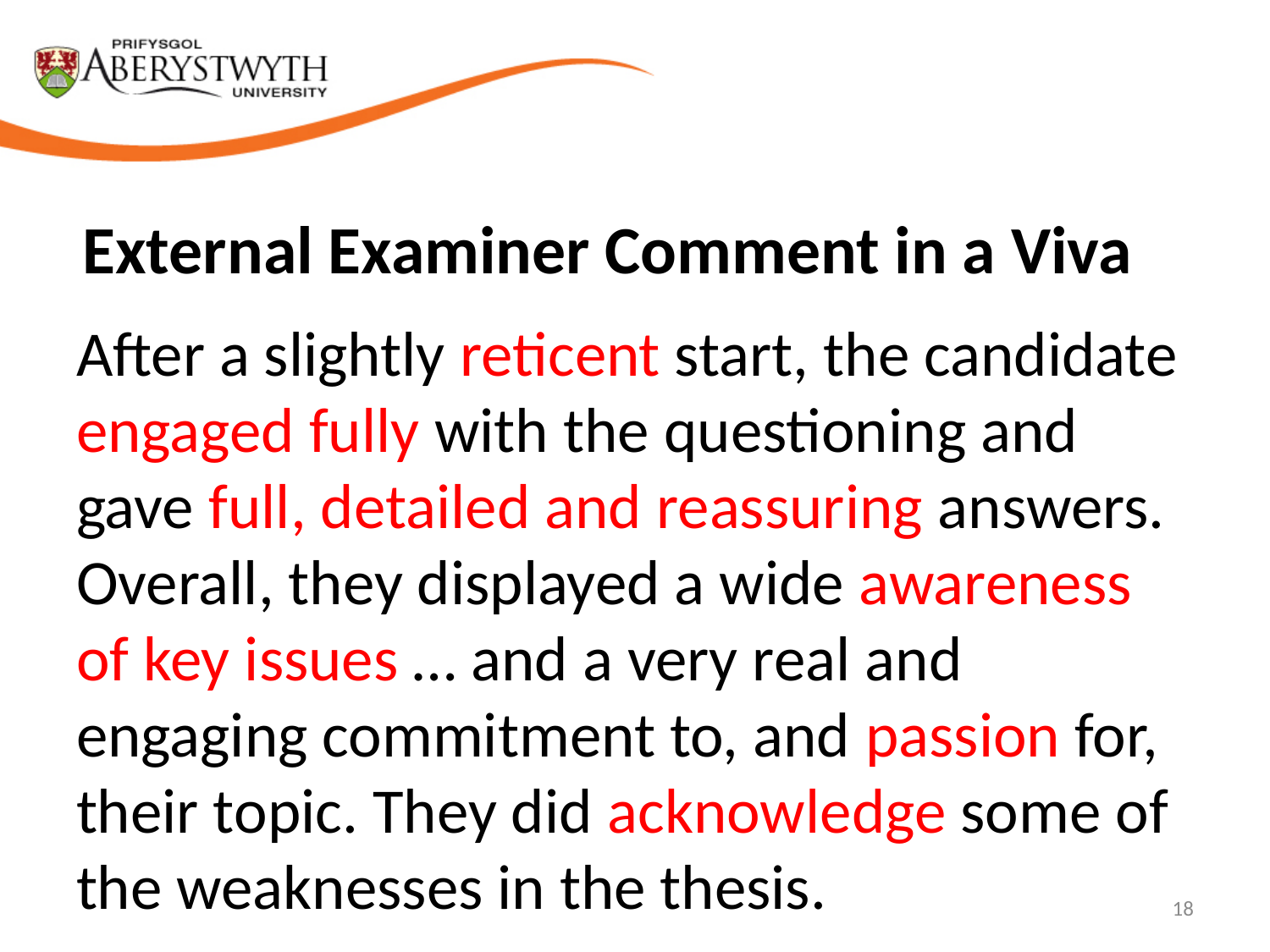

# External Examiner Comment in a Viva
After a slightly reticent start, the candidate engaged fully with the questioning and gave full, detailed and reassuring answers. Overall, they displayed a wide awareness of key issues … and a very real and engaging commitment to, and passion for, their topic. They did acknowledge some of the weaknesses in the thesis.

18